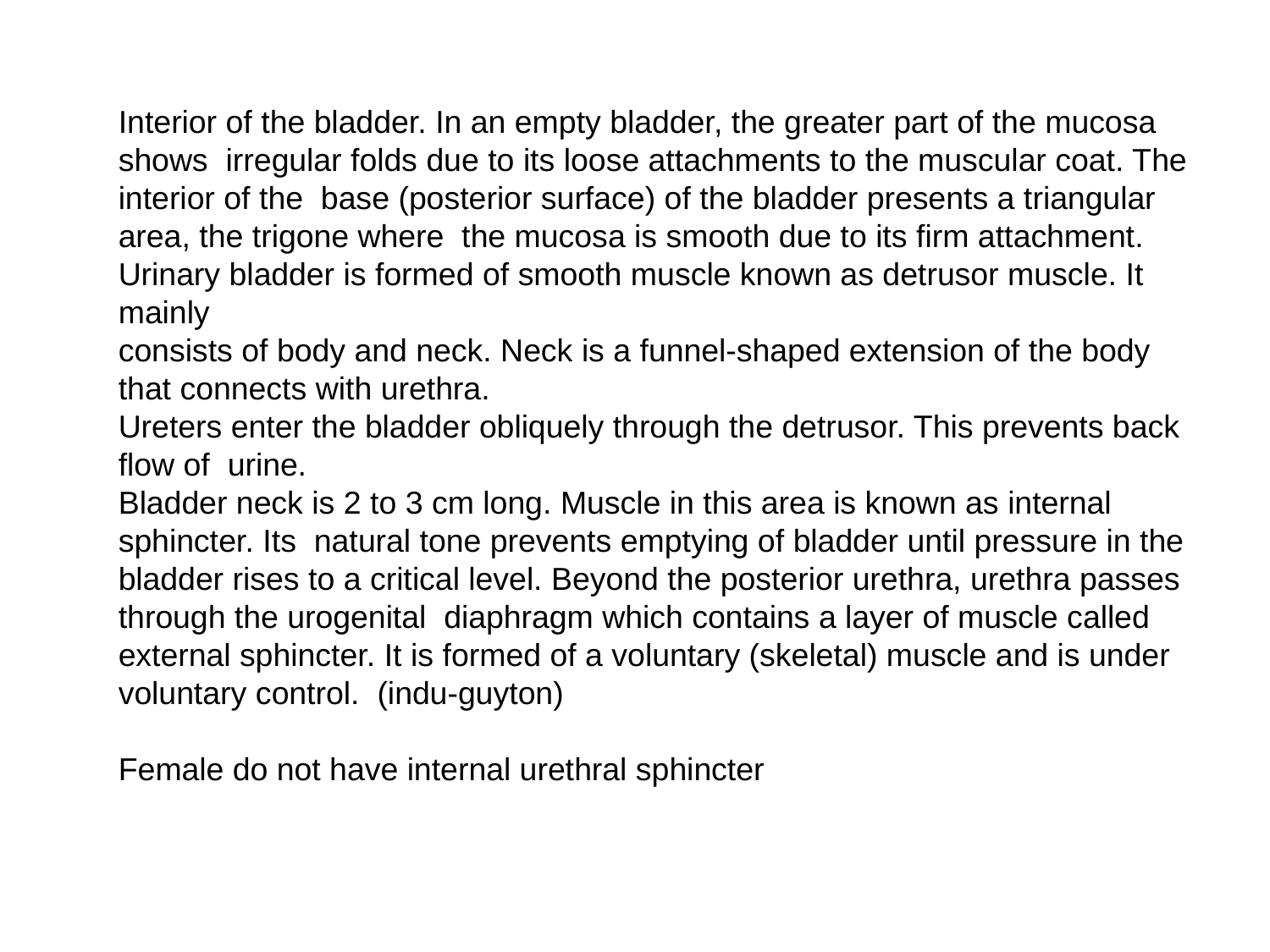

Interior of the bladder. In an empty bladder, the greater part of the mucosa shows  irregular folds due to its loose attachments to the muscular coat. The interior of the  base (posterior surface) of the bladder presents a triangular area, the trigone where  the mucosa is smooth due to its firm attachment.
Urinary bladder is formed of smooth muscle known as detrusor muscle. It mainly
consists of body and neck. Neck is a funnel-shaped extension of the body that connects with urethra.
Ureters enter the bladder obliquely through the detrusor. This prevents back flow of  urine.
Bladder neck is 2 to 3 cm long. Muscle in this area is known as internal sphincter. Its  natural tone prevents emptying of bladder until pressure in the bladder rises to a critical level. Beyond the posterior urethra, urethra passes through the urogenital  diaphragm which contains a layer of muscle called external sphincter. It is formed of a voluntary (skeletal) muscle and is under voluntary control.  (indu-guyton)

Female do not have internal urethral sphincter